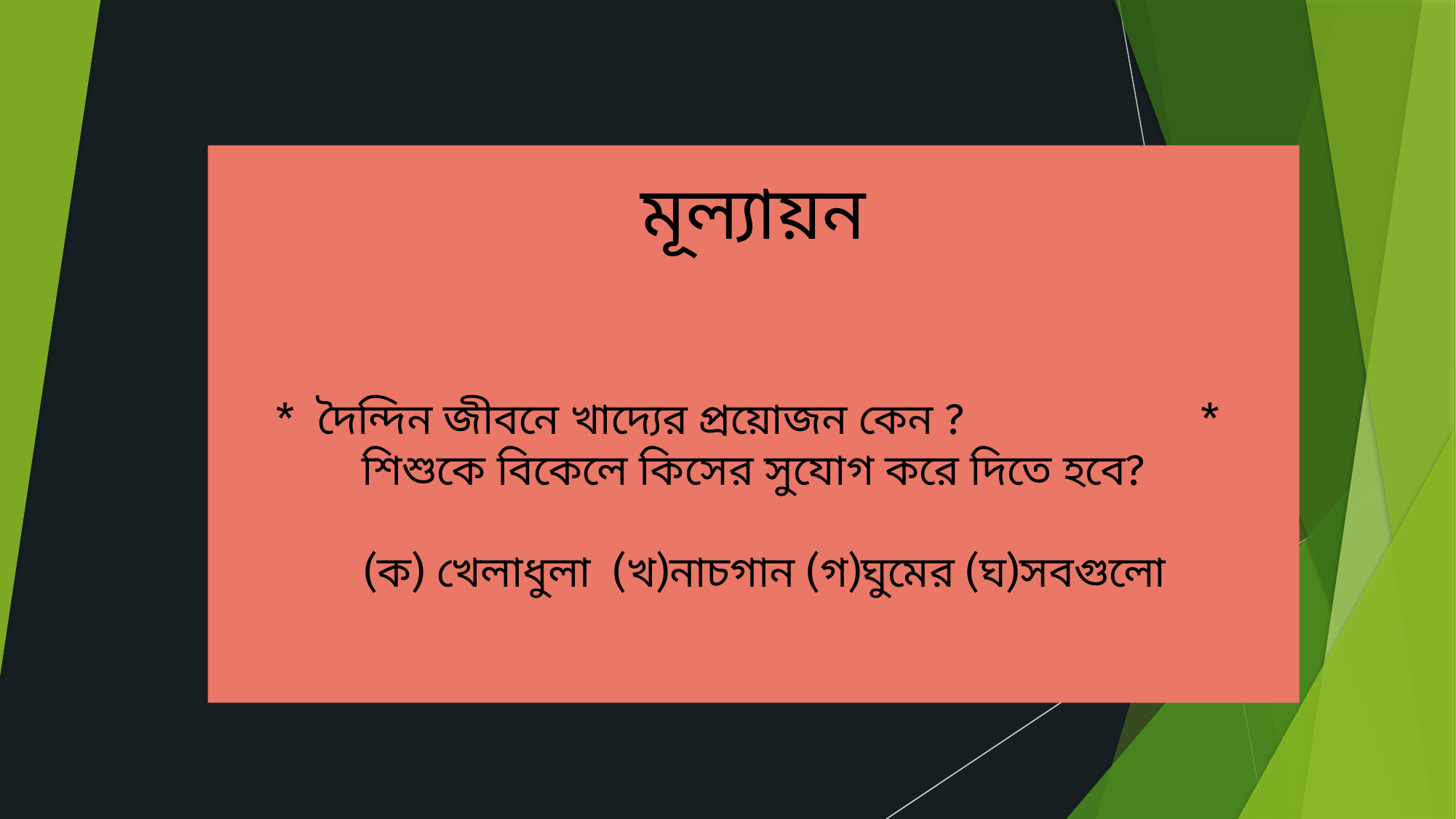

# মূল্যায়ন *  দৈন্দিন জীবনে খাদ্যের প্রয়োজন কেন ?                     *  শিশুকে বিকেলে কিসের সুযোগ করে দিতে হবে? (ক) খেলাধুলা  (খ)নাচগান (গ)ঘুমের (ঘ)সবগুলো